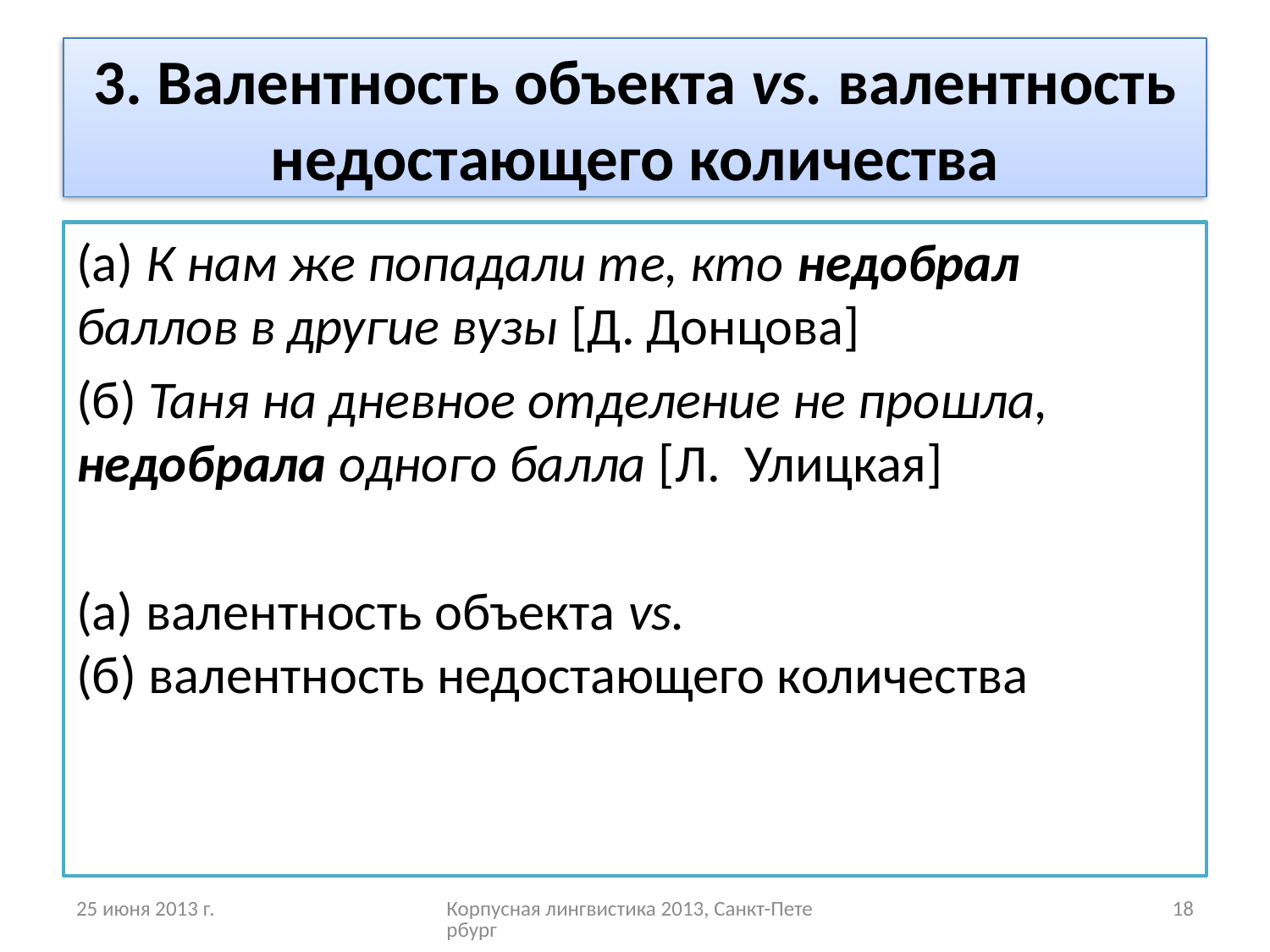

# 3. Валентность объекта vs. валентность недостающего количества
(а) К нам же попадали те, кто недобрал баллов в другие вузы [Д. Донцова]
(б) Таня на дневное отделение не прошла, недобрала одного балла [Л.  Улицкая]

(а) валентность объекта vs.
(б) валентность недостающего количества
25 июня 2013 г.
Корпусная лингвистика 2013, Санкт-Петербург
18